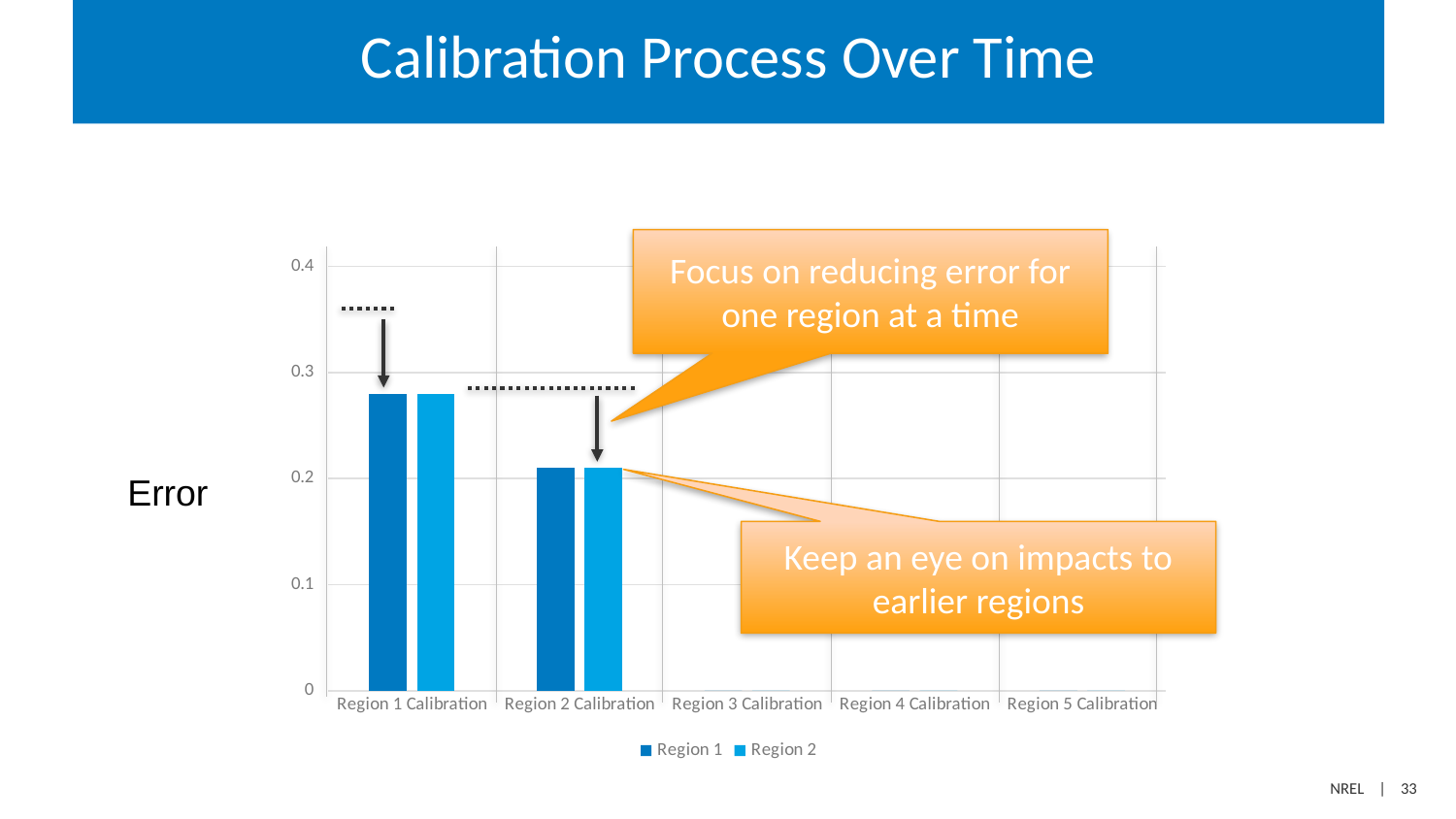

# Calibration Process Over Time
Focus on reducing error for one region at a time

### Chart

| Category |  |  |
|---|---|---|
| Region 1 Calibration | 0.27999999999999997 | 0.27999999999999997 |
| Region 2 Calibration | 0.21 | 0.21 |
| Region 3 Calibration | 0.0 | 0.0 |
| Region 4 Calibration | 0.0 | 0.0 |
| Region 5 Calibration | 0.0 | 0.0 |
Error
Keep an eye on impacts to earlier regions